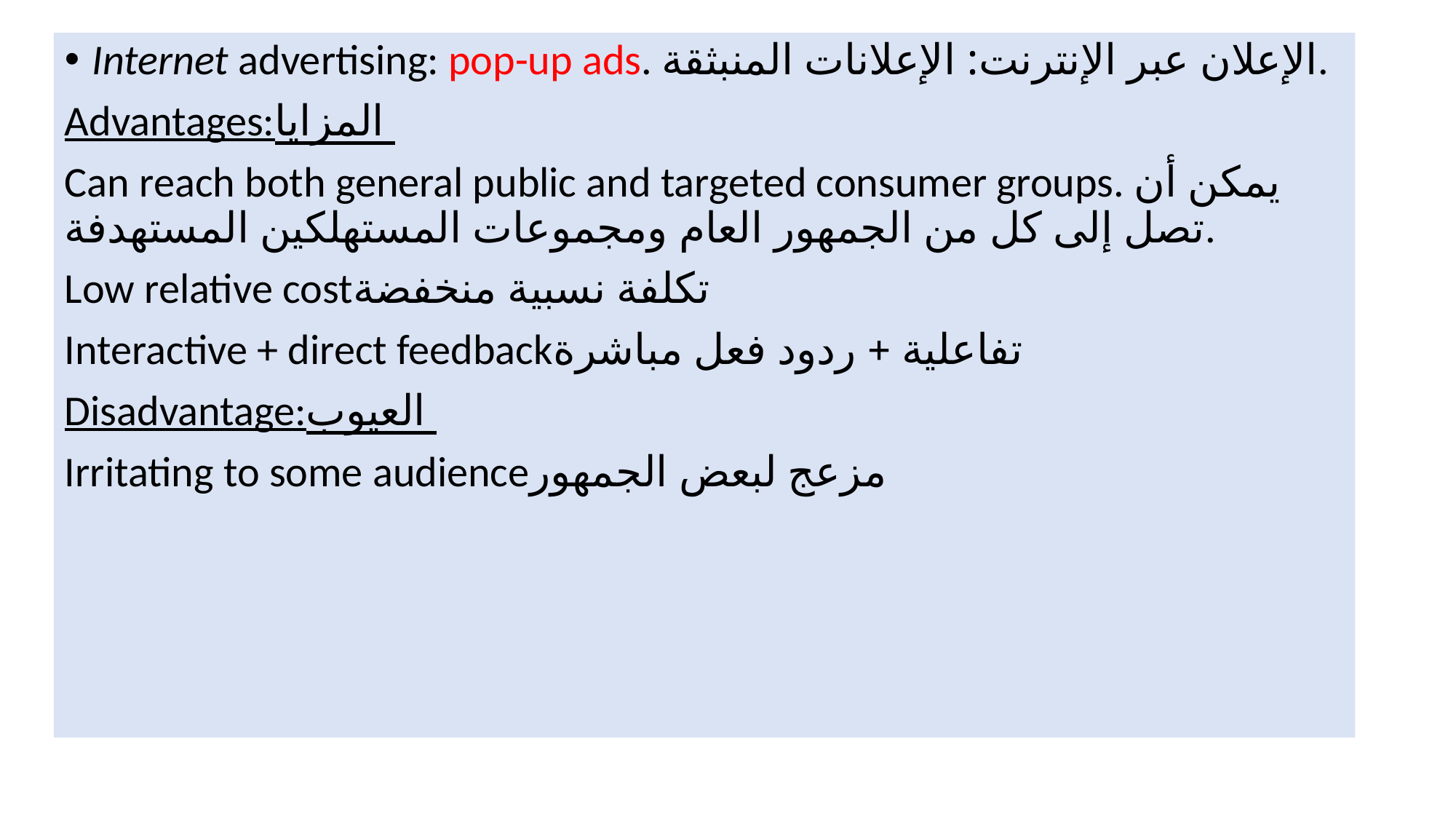

Internet advertising: pop-up ads. الإعلان عبر الإنترنت: الإعلانات المنبثقة.
Advantages:المزايا
Can reach both general public and targeted consumer groups. يمكن أن تصل إلى كل من الجمهور العام ومجموعات المستهلكين المستهدفة.
Low relative costتكلفة نسبية منخفضة
Interactive + direct feedbackتفاعلية + ردود فعل مباشرة
Disadvantage:العيوب
Irritating to some audienceمزعج لبعض الجمهور